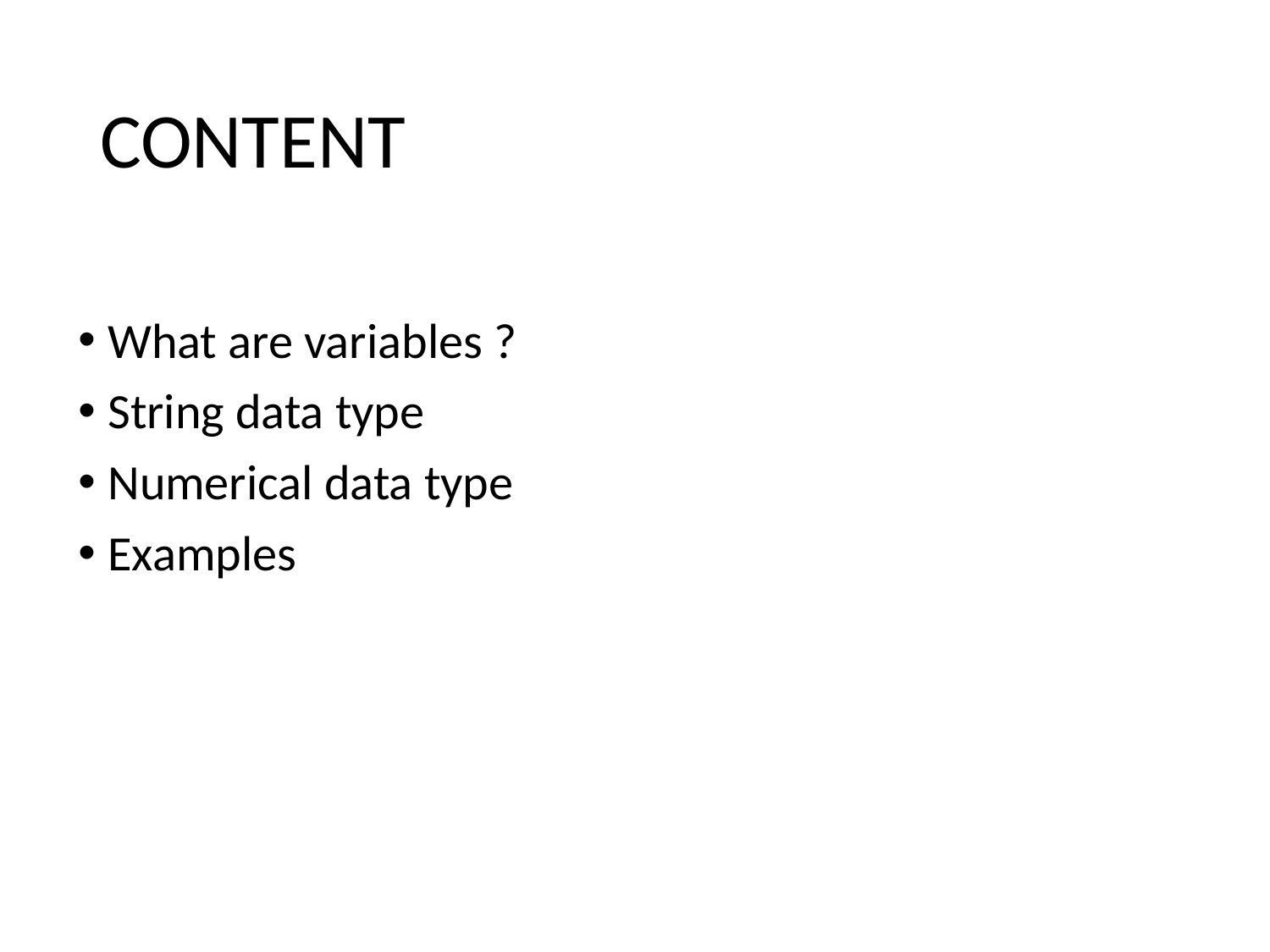

# CONTENT
What are variables ?
String data type
Numerical data type
Examples